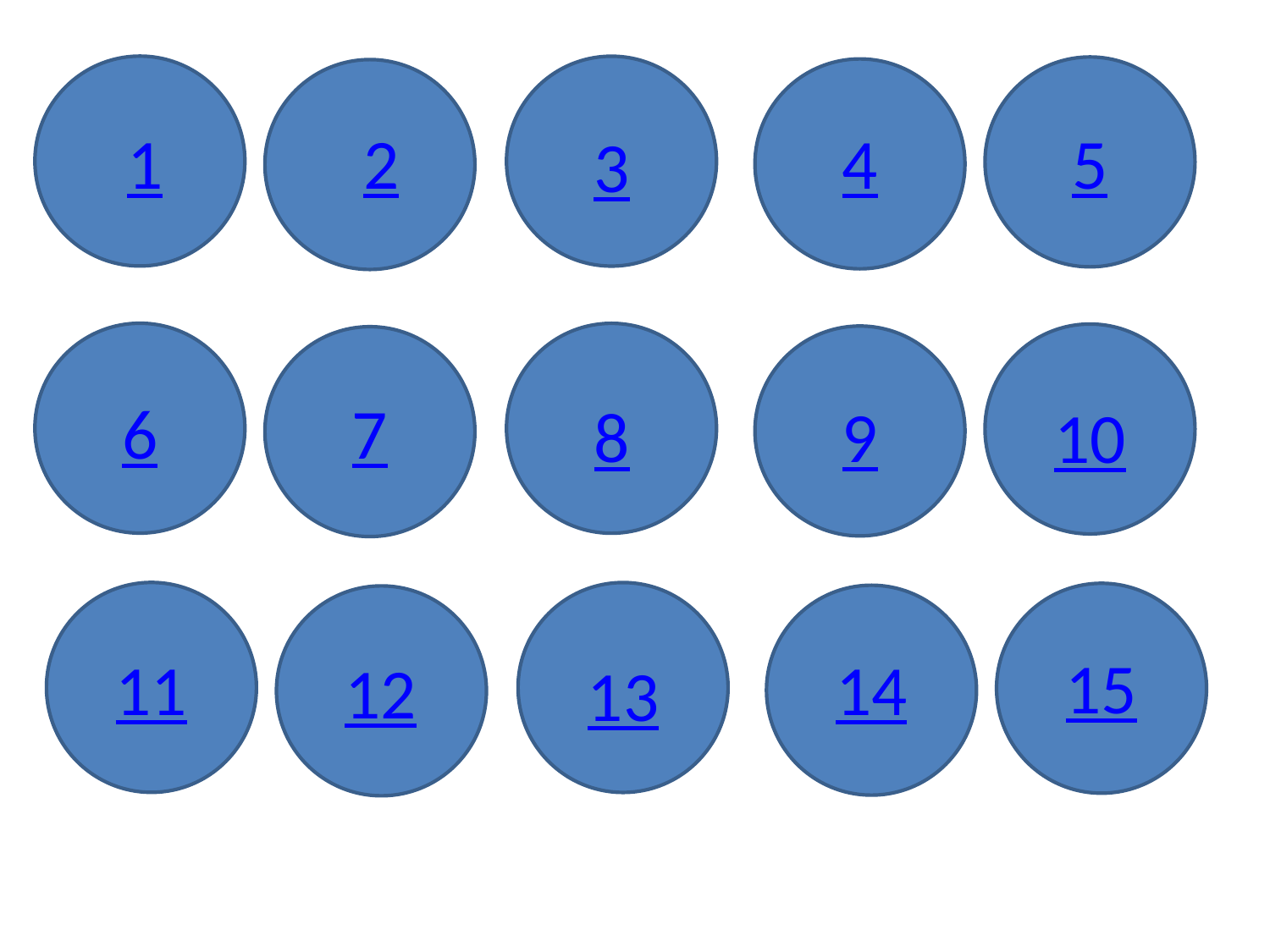

1
2
5
4
3

6
7
8
9
10

15
11
14
12
13